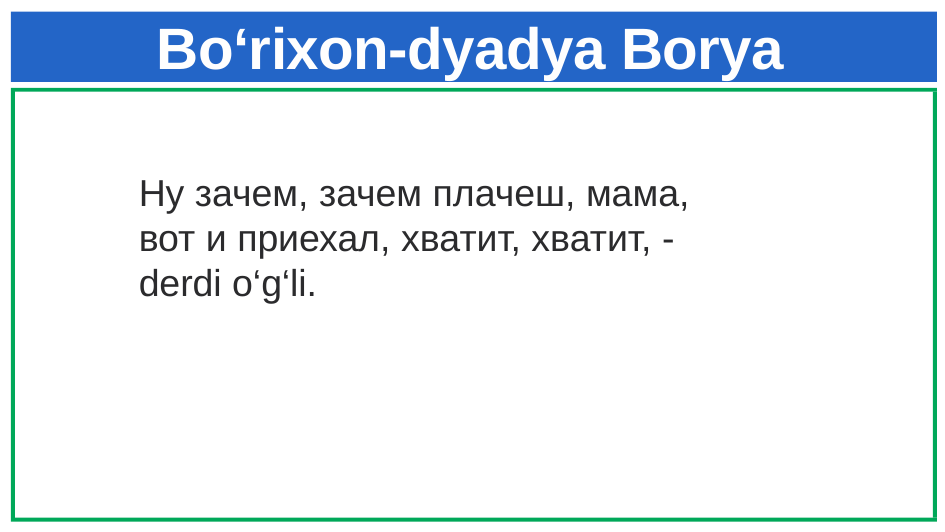

# Bo‘rixon-dyadya Borya

Ну зачем, зачем плачеш, мама, вот и приехал, хватит, хватит, - derdi o‘g‘li.